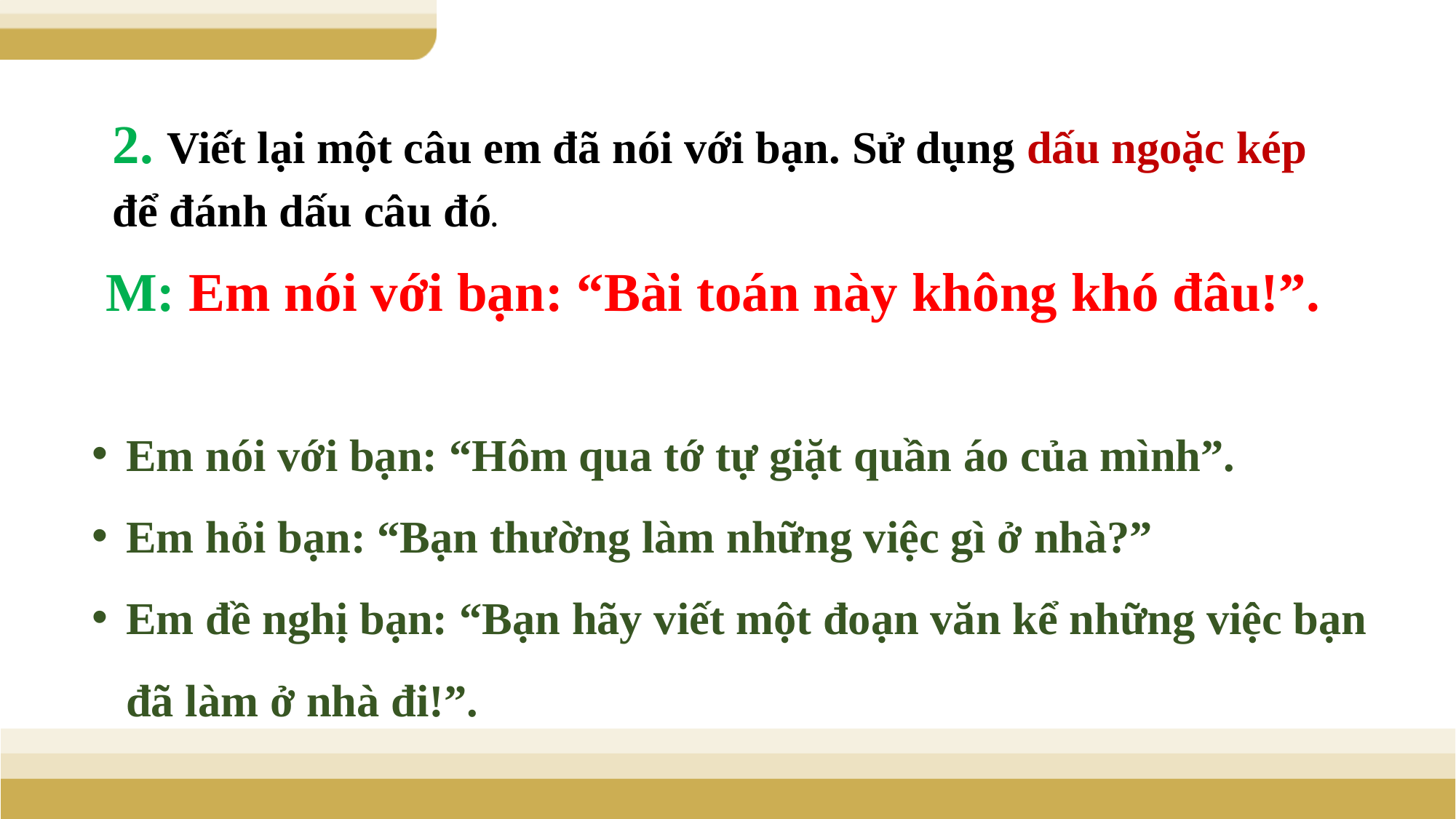

2. Viết lại một câu em đã nói với bạn. Sử dụng dấu ngoặc kép để đánh dấu câu đó.
 M: Em nói với bạn: “Bài toán này không khó đâu!”.
Em nói với bạn: “Hôm qua tớ tự giặt quần áo của mình”.
Em hỏi bạn: “Bạn thường làm những việc gì ở nhà?”
Em đề nghị bạn: “Bạn hãy viết một đoạn văn kể những việc bạn đã làm ở nhà đi!”.